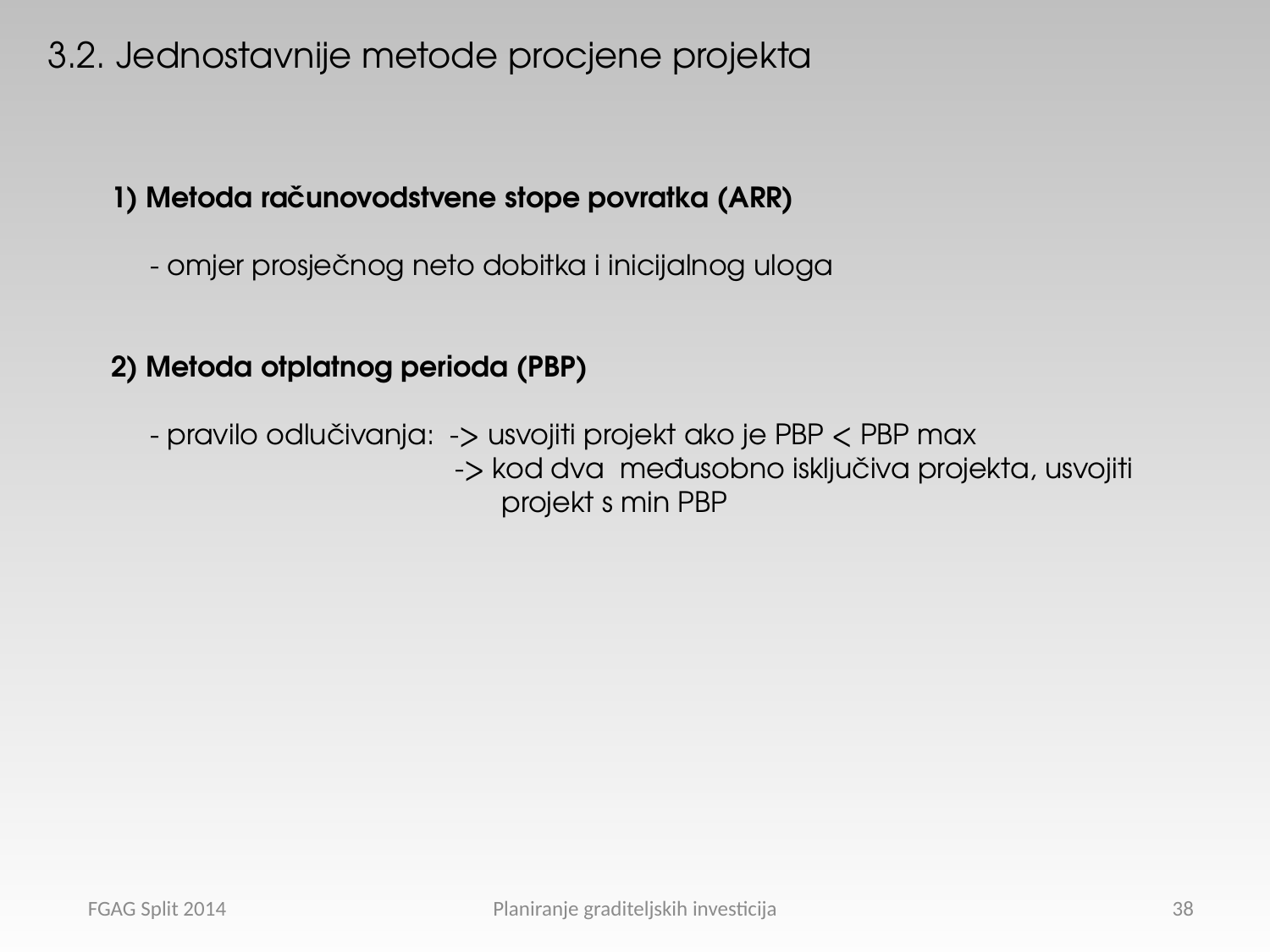

3.2. Jednostavnije metode procjene projekta

1) Metoda računovodstvene stope povratka (ARR)

     - omjer prosječnog neto dobitka i inicijalnog uloga

2) Metoda otplatnog perioda (PBP)

     - pravilo odlučivanja:  -> usvojiti projekt ako je PBP < PBP max
                                                    -> kod dva  međusobno isključiva projekta, usvojiti
                                                          projekt s min PBP

FGAG Split 2014                                                       Planiranje graditeljskih investicija
38